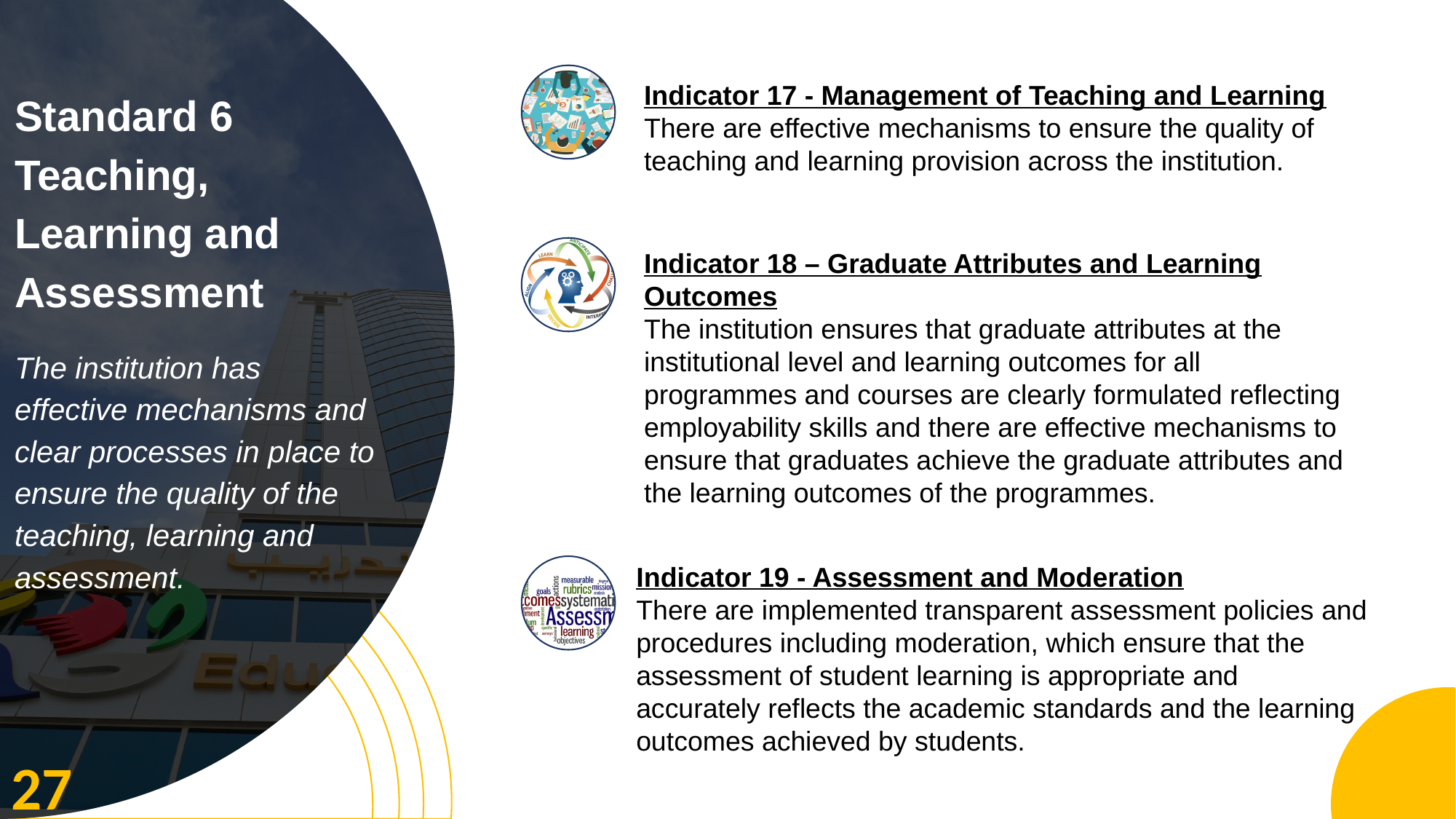

Indicator 17 - Management of Teaching and Learning
There are effective mechanisms to ensure the quality of teaching and learning provision across the institution.

Standard 6 Teaching, Learning and Assessment
The institution has effective mechanisms and clear processes in place to ensure the quality of the teaching, learning and assessment.

Indicator 18 – Graduate Attributes and Learning Outcomes
The institution ensures that graduate attributes at the institutional level and learning outcomes for all programmes and courses are clearly formulated reflecting employability skills and there are effective mechanisms to ensure that graduates achieve the graduate attributes and the learning outcomes of the programmes.

Indicator 19 - Assessment and Moderation
There are implemented transparent assessment policies and procedures including moderation, which ensure that the assessment of student learning is appropriate and accurately reflects the academic standards and the learning outcomes achieved by students.